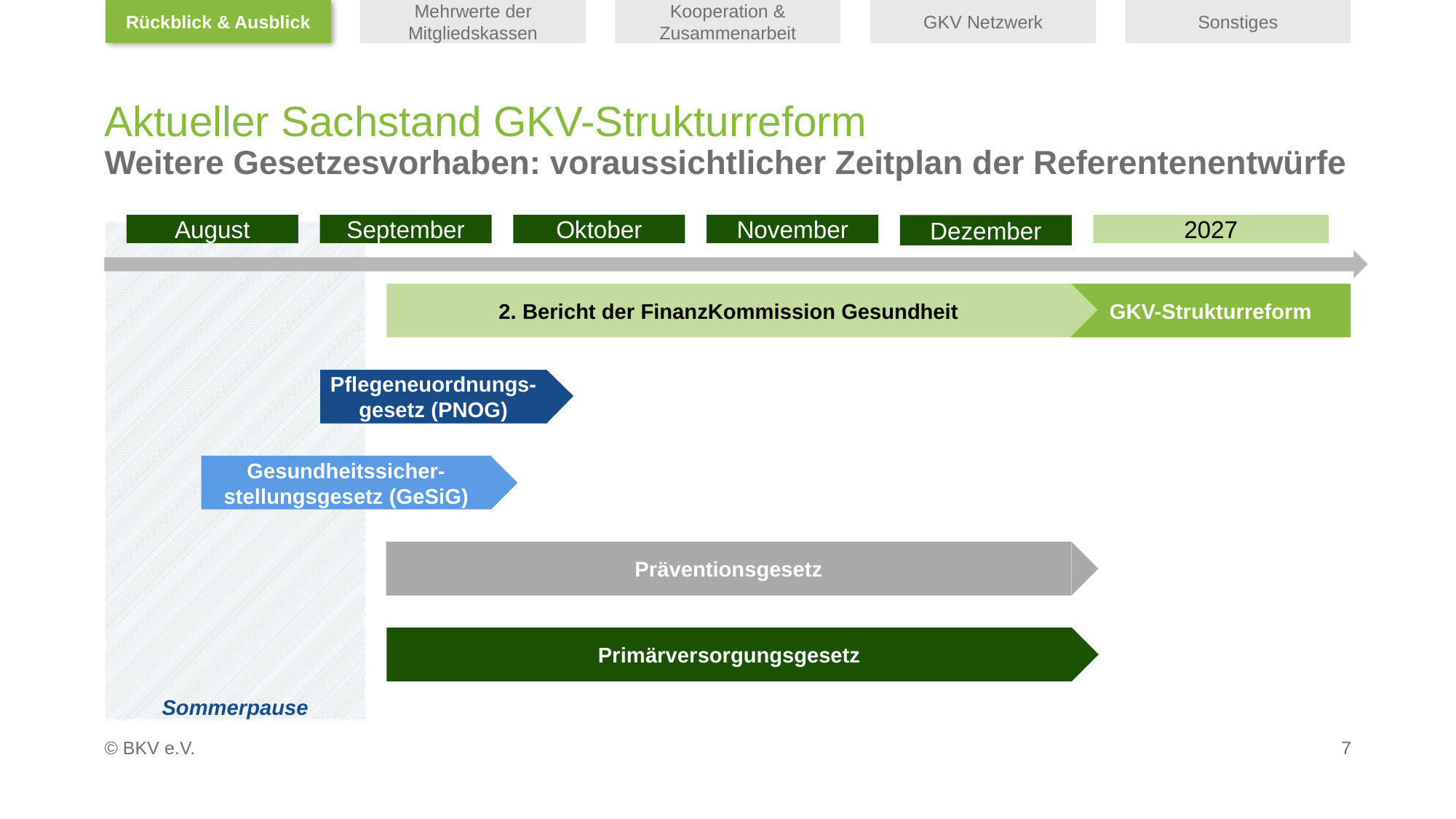

Rückblick & Ausblick
Mehrwerte der Mitgliedskassen
Kooperation & Zusammenarbeit
GKV Netzwerk
Sonstiges
# Aktueller Sachstand GKV-Strukturreform Weitere Gesetzesvorhaben: voraussichtlicher Zeitplan der Referentenentwürfe
August
September
Oktober
November
Dezember
2027

2. Bericht der FinanzKommission Gesundheit
GKV-Strukturreform

Pflegeneuordnungs-gesetz (PNOG)

Gesundheitssicher-stellungsgesetz (GeSiG)

Präventionsgesetz

Primärversorgungsgesetz

Sommerpause
7